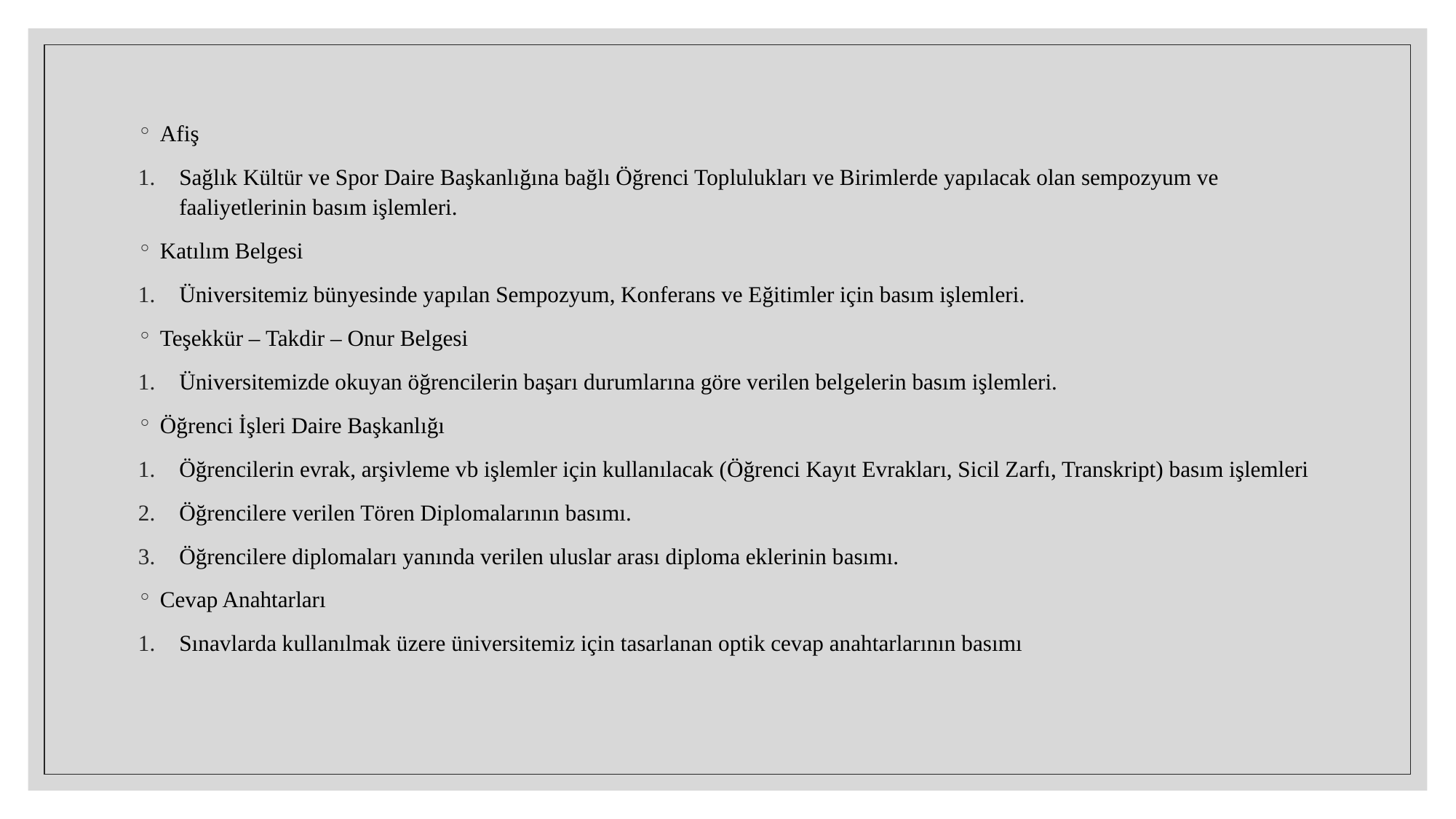

Afiş
Sağlık Kültür ve Spor Daire Başkanlığına bağlı Öğrenci Toplulukları ve Birimlerde yapılacak olan sempozyum ve faaliyetlerinin basım işlemleri.
Katılım Belgesi
Üniversitemiz bünyesinde yapılan Sempozyum, Konferans ve Eğitimler için basım işlemleri.
Teşekkür – Takdir – Onur Belgesi
Üniversitemizde okuyan öğrencilerin başarı durumlarına göre verilen belgelerin basım işlemleri.
Öğrenci İşleri Daire Başkanlığı
Öğrencilerin evrak, arşivleme vb işlemler için kullanılacak (Öğrenci Kayıt Evrakları, Sicil Zarfı, Transkript) basım işlemleri
Öğrencilere verilen Tören Diplomalarının basımı.
Öğrencilere diplomaları yanında verilen uluslar arası diploma eklerinin basımı.
Cevap Anahtarları
Sınavlarda kullanılmak üzere üniversitemiz için tasarlanan optik cevap anahtarlarının basımı